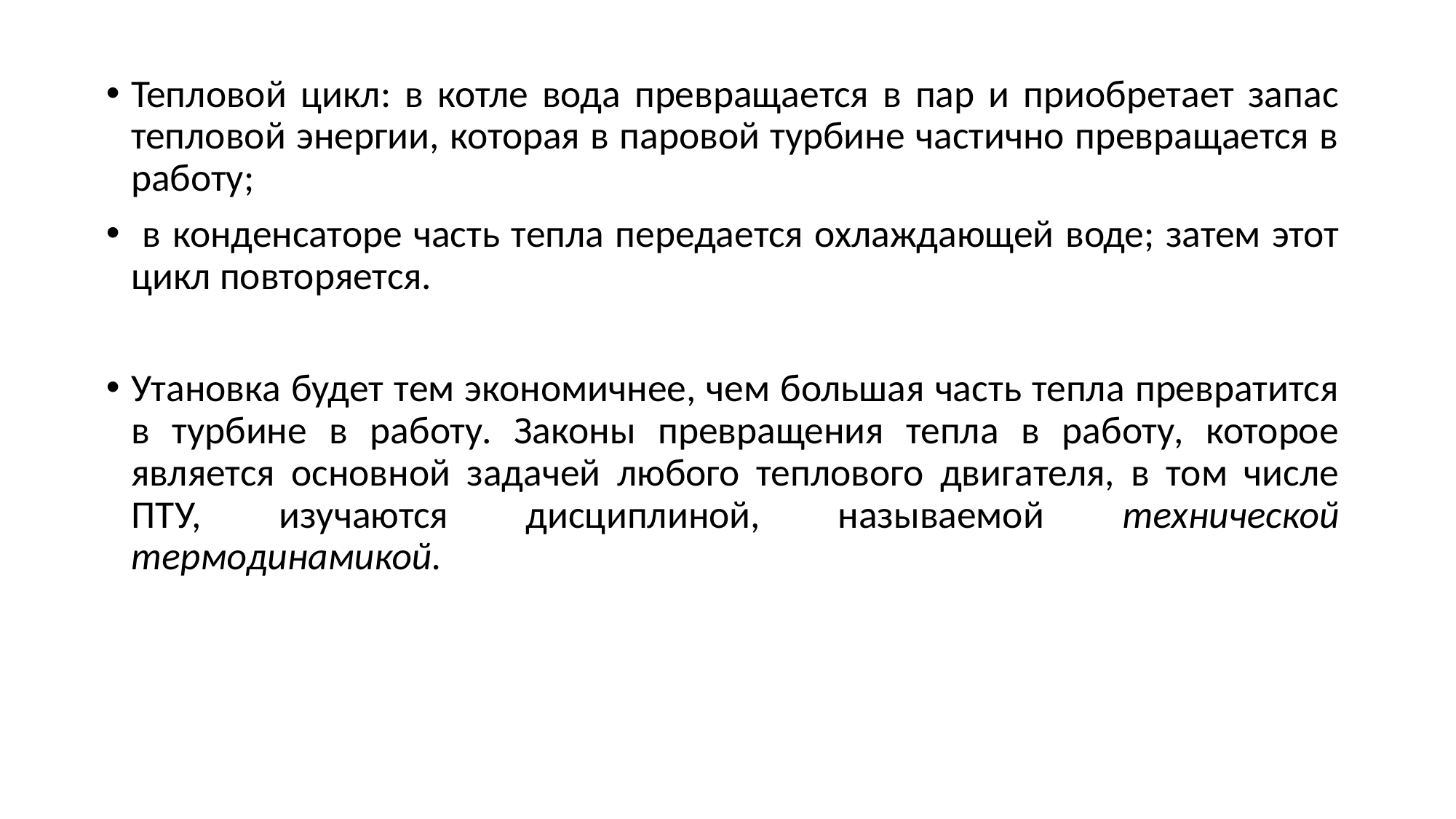

Тепловой цикл: в котле вода превращается в пар и приобретает запас тепловой энергии, которая в паровой турбине частично превращается в работу;
 в конденсаторе часть тепла передается охлаждающей воде; затем этот цикл повторяется.

Утановка будет тем экономичнее, чем большая часть тепла превратится в турбине в работу. Законы превращения тепла в работу, которое является основной задачей любого теплового двигателя, в том числе ПТУ, изучаются дисциплиной, называемой технической термодинамикой.